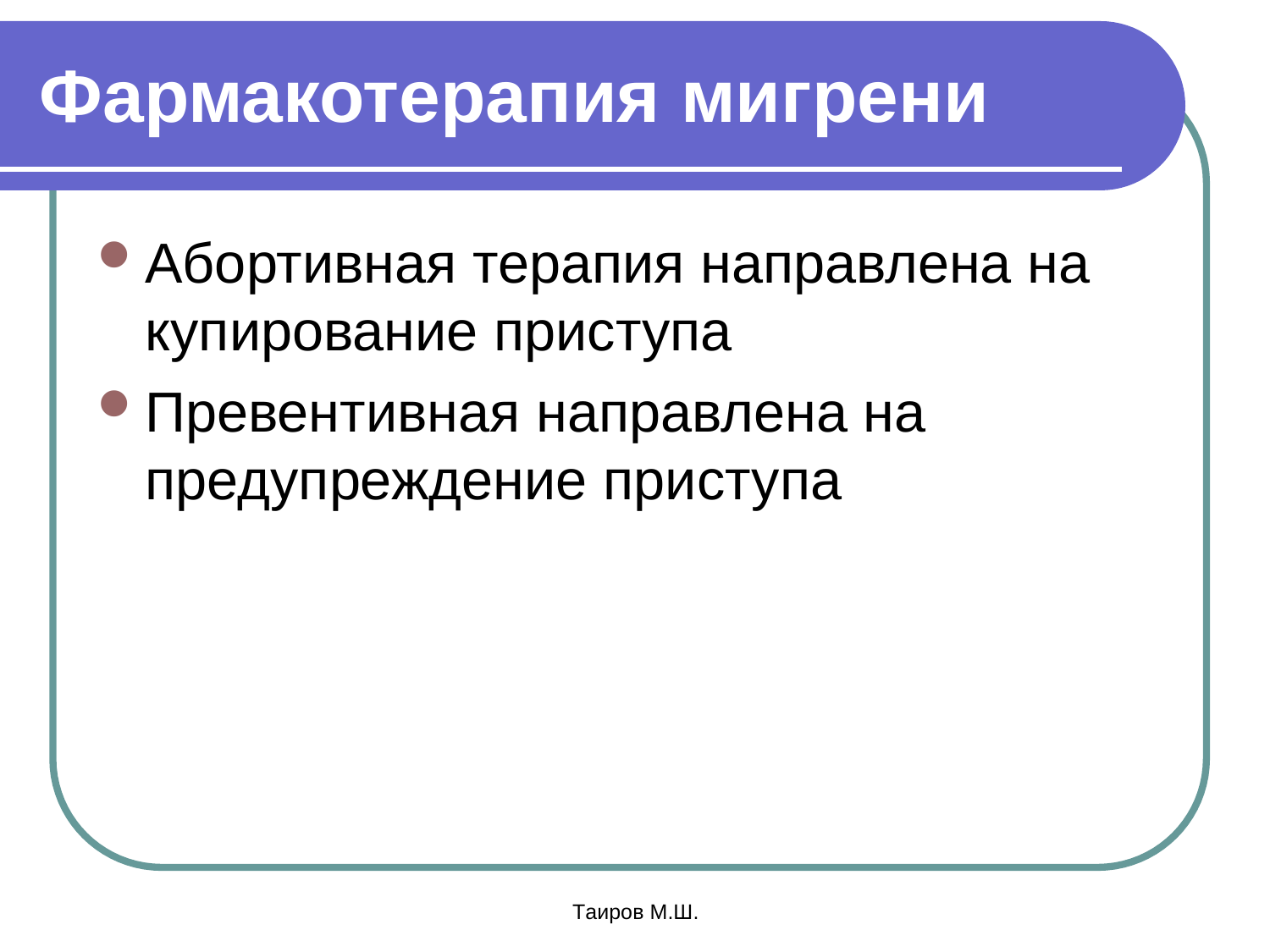

# Фармакотерапия мигрени
Абортивная терапия направлена на
купирование приступа
Превентивная направлена на предупреждение приступа
Таиров М.Ш.